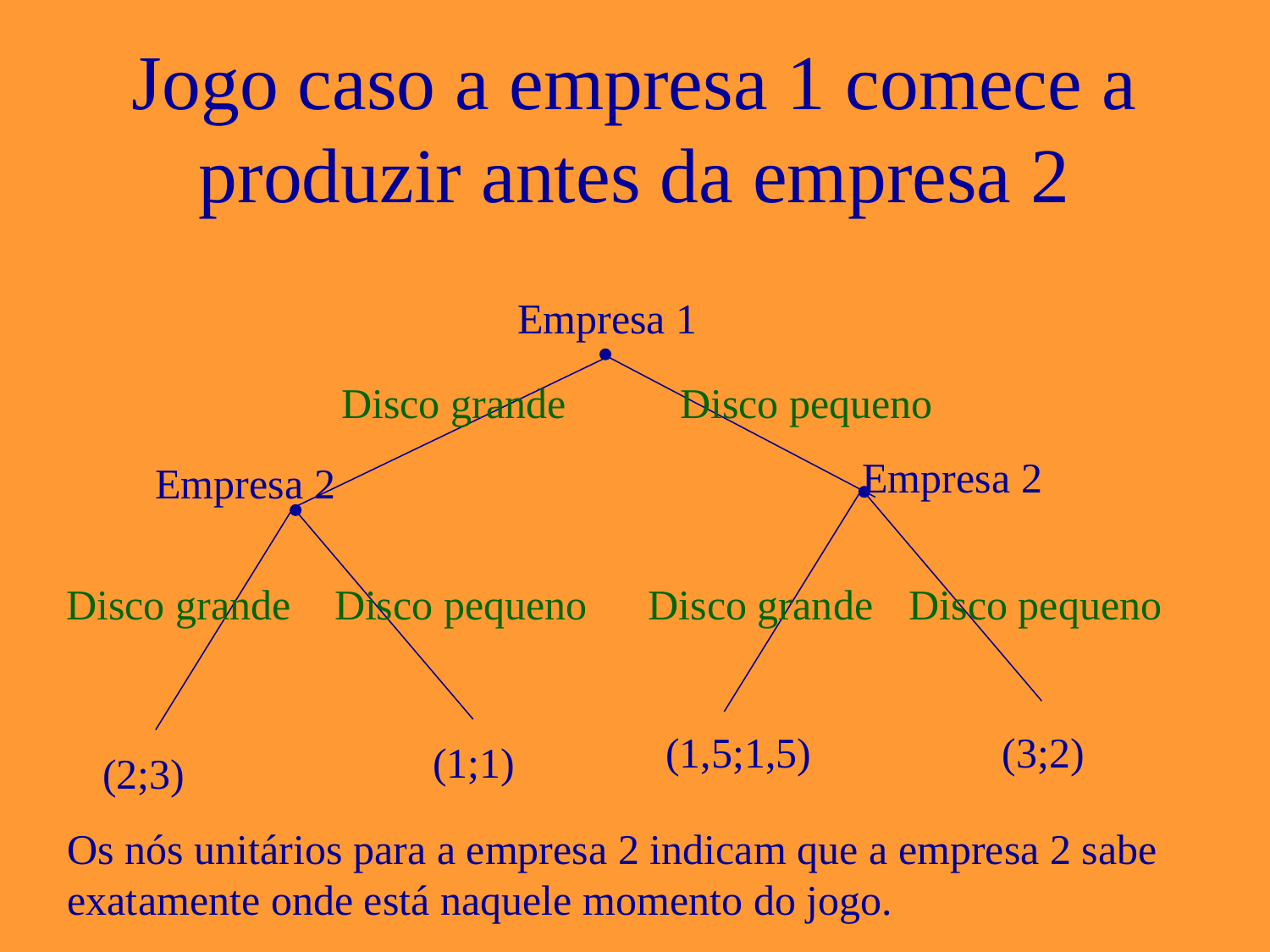

# Jogo caso a empresa 1 comece a produzir antes da empresa 2
Empresa 1

Disco grande
Disco pequeno
Empresa 2
Empresa 2

Disco grande
Disco pequeno
Disco grande
Disco pequeno
(1,5;1,5)
(3;2)
(1;1)
(2;3)
Os nós unitários para a empresa 2 indicam que a empresa 2 sabe exatamente onde está naquele momento do jogo.